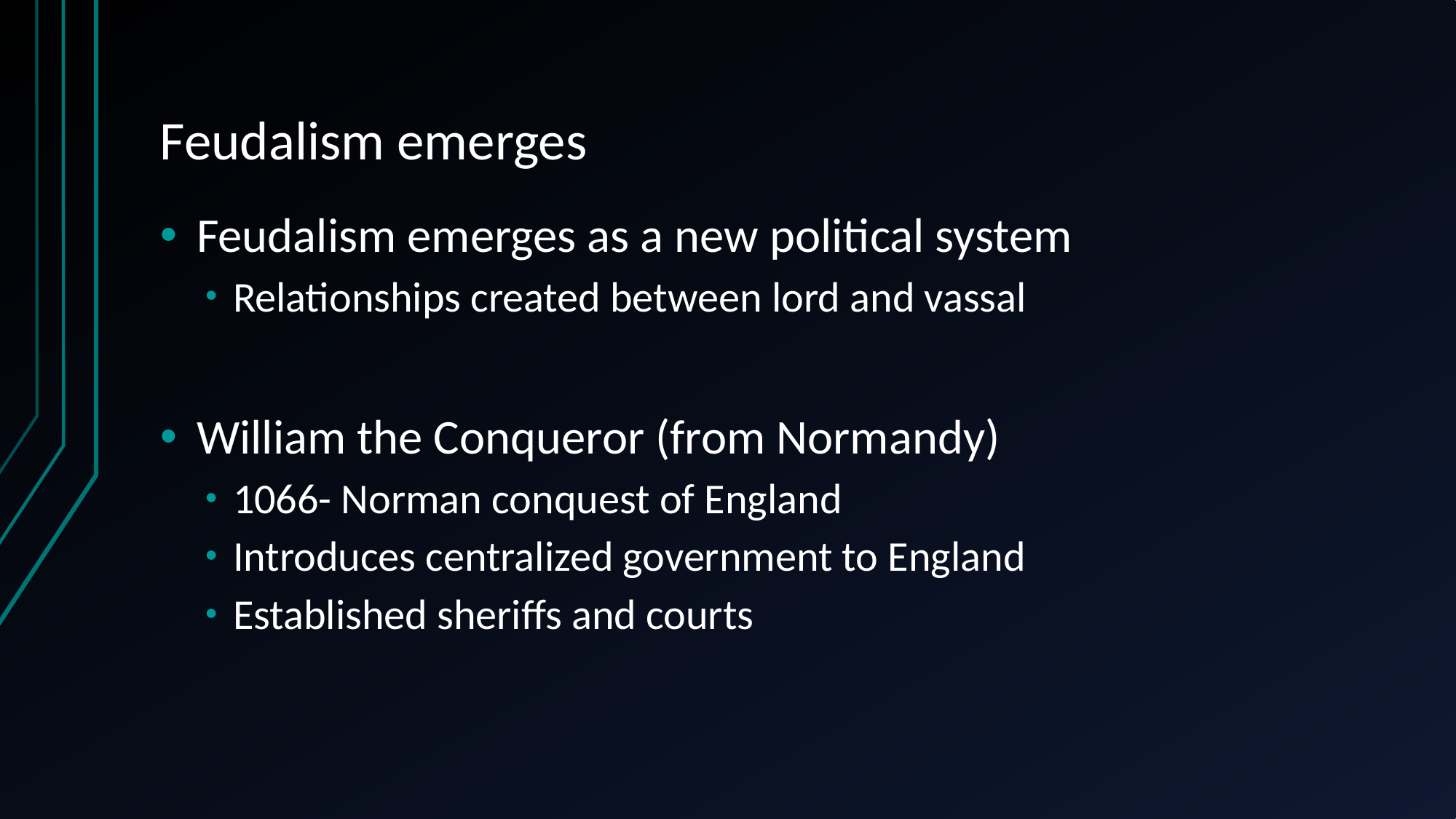

# Feudalism emerges
Feudalism emerges as a new political system
Relationships created between lord and vassal

William the Conqueror (from Normandy)
1066- Norman conquest of England
Introduces centralized government to England
Established sheriffs and courts